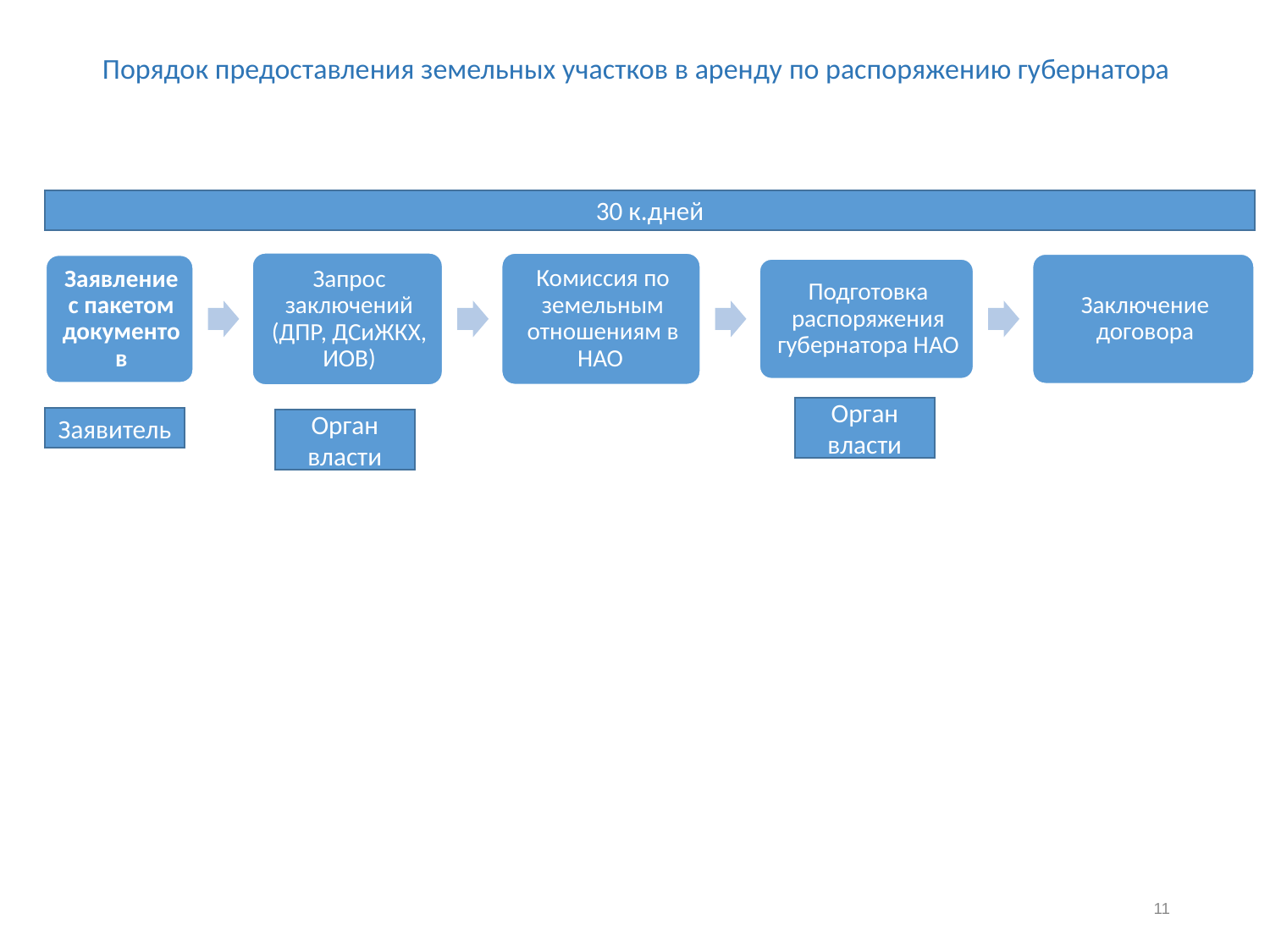

# Порядок предоставления земельных участков в аренду по распоряжению губернатора
30 к.дней
Заявление с пакетом документов

Запрос заключений (ДПР, ДСиЖКХ, ИОВ)

Комиссия по земельным отношениям в НАО

Подготовка распоряжения губернатора НАО

Заключение договора
Орган власти
Заявитель
Орган власти
11